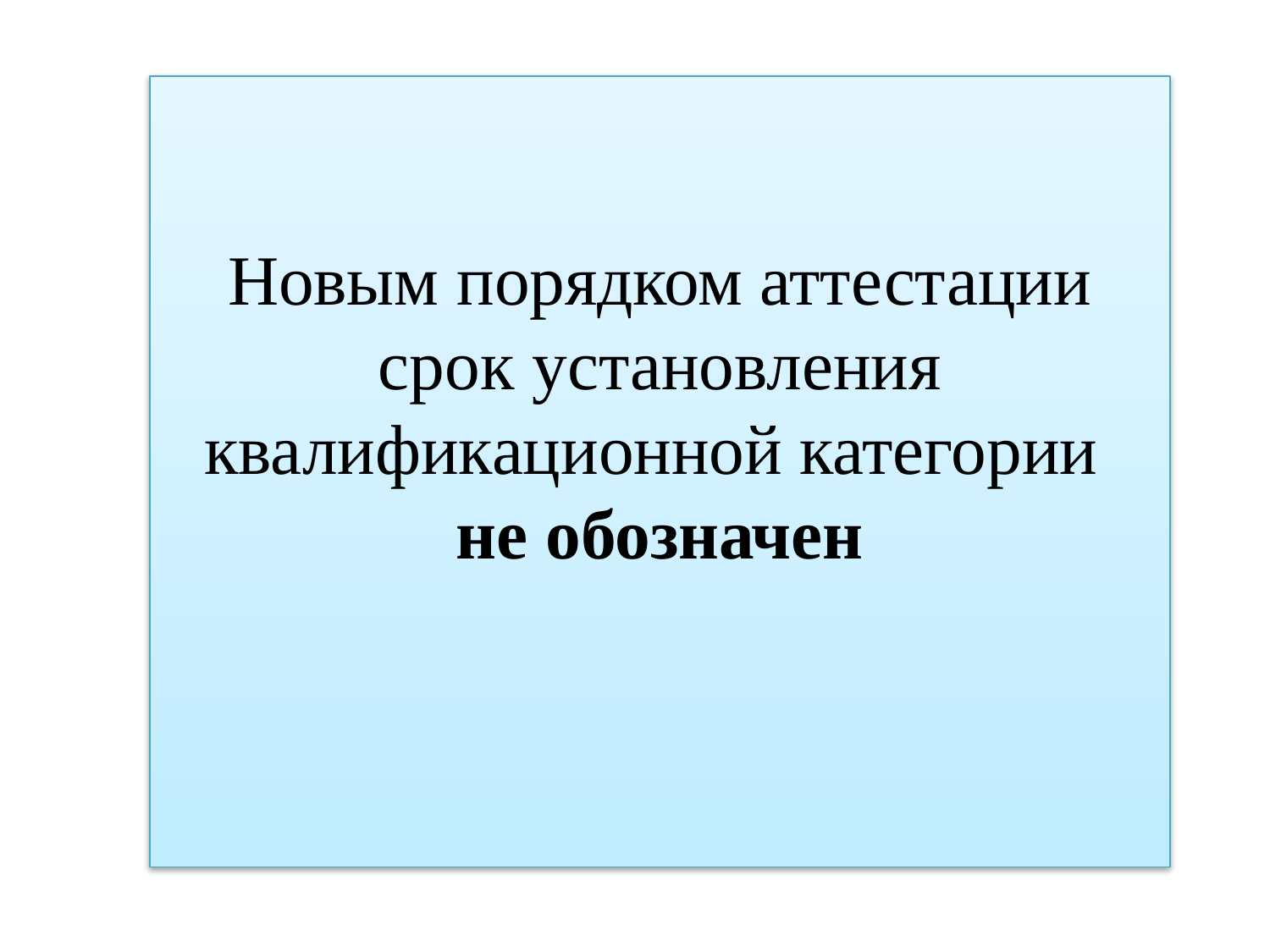

Новым порядком аттестации срок установления квалификационной категории
не обозначен